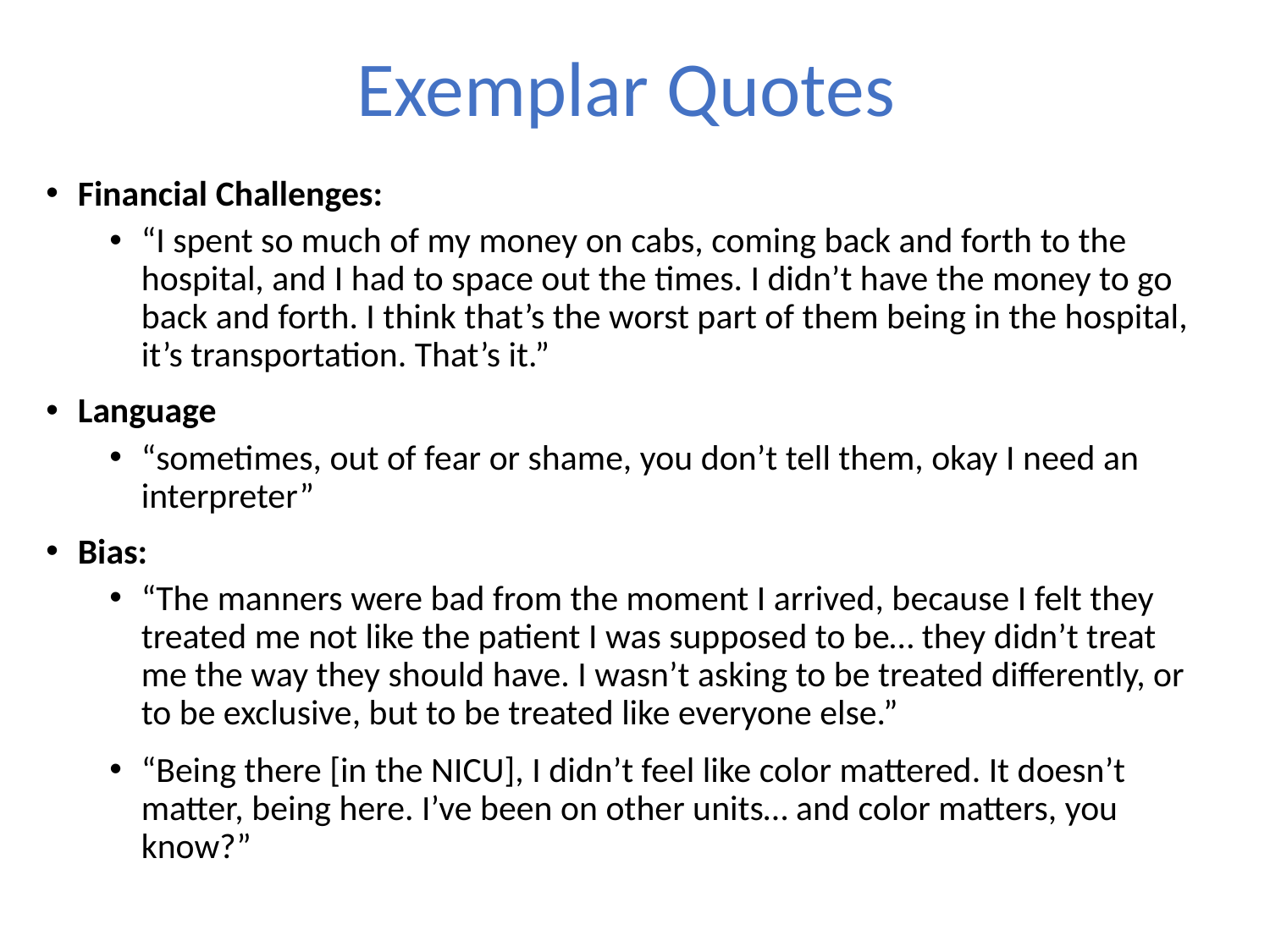

# Exemplar Quotes
Financial Challenges:
“I spent so much of my money on cabs, coming back and forth to the hospital, and I had to space out the times. I didn’t have the money to go back and forth. I think that’s the worst part of them being in the hospital, it’s transportation. That’s it.”
Language
“sometimes, out of fear or shame, you don’t tell them, okay I need an interpreter”
Bias:
“The manners were bad from the moment I arrived, because I felt they treated me not like the patient I was supposed to be… they didn’t treat me the way they should have. I wasn’t asking to be treated differently, or to be exclusive, but to be treated like everyone else.”
“Being there [in the NICU], I didn’t feel like color mattered. It doesn’t matter, being here. I’ve been on other units… and color matters, you know?”